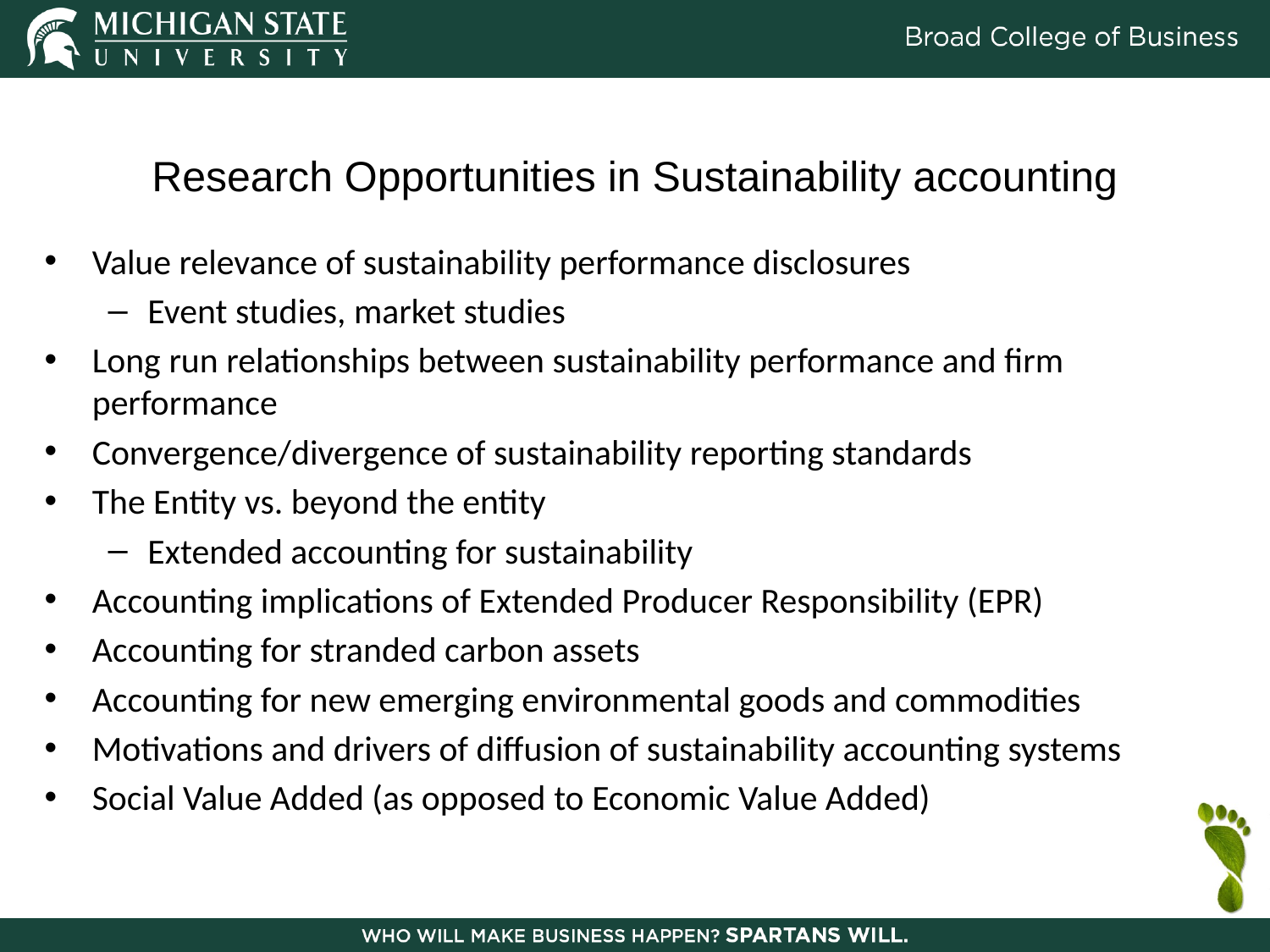

# Research Opportunities in Sustainability accounting
Value relevance of sustainability performance disclosures
Event studies, market studies
Long run relationships between sustainability performance and firm performance
Convergence/divergence of sustainability reporting standards
The Entity vs. beyond the entity
Extended accounting for sustainability
Accounting implications of Extended Producer Responsibility (EPR)
Accounting for stranded carbon assets
Accounting for new emerging environmental goods and commodities
Motivations and drivers of diffusion of sustainability accounting systems
Social Value Added (as opposed to Economic Value Added)